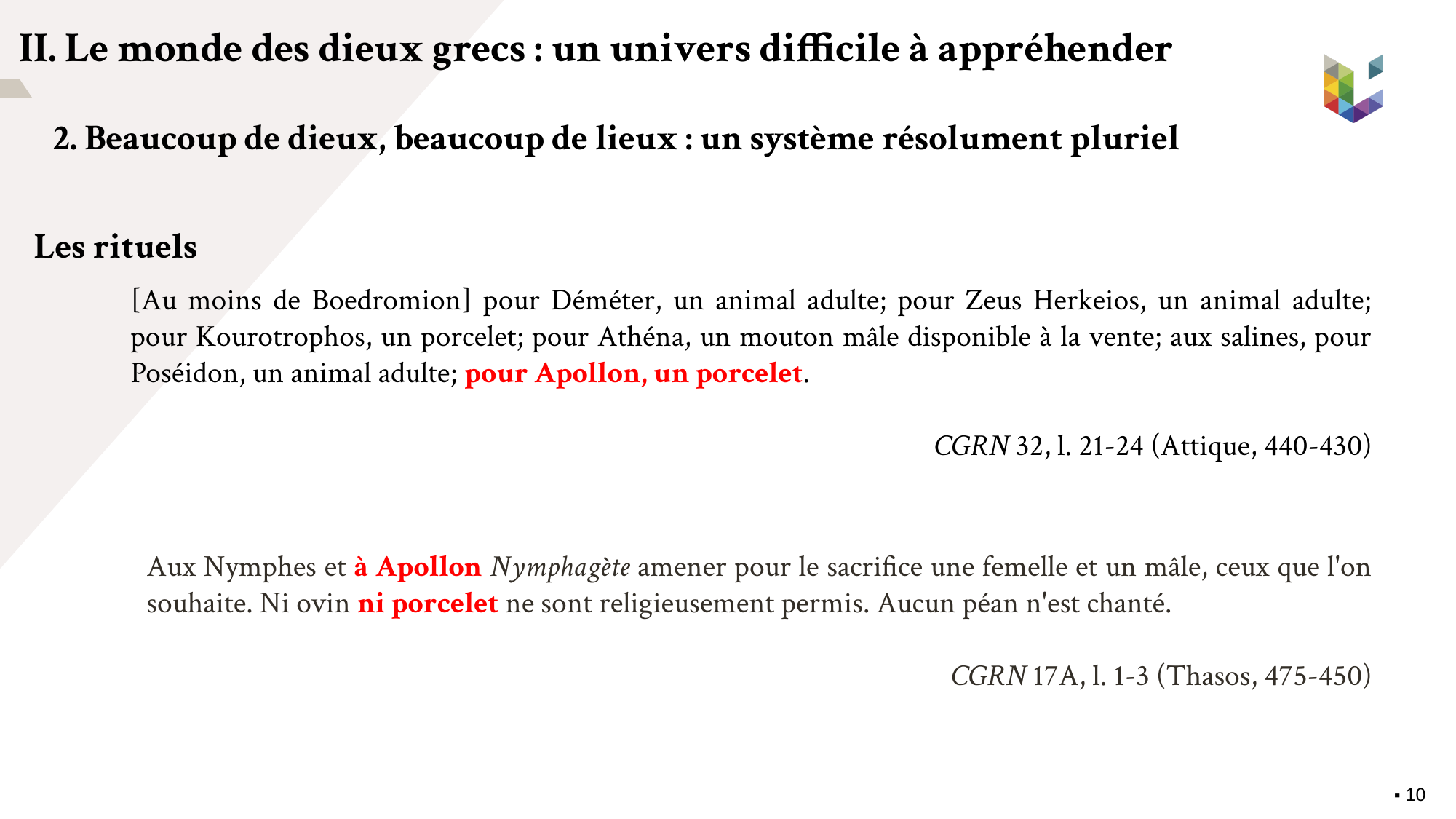

II. Le monde des dieux grecs : un univers difficile à appréhender
2. Beaucoup de dieux, beaucoup de lieux : un système résolument pluriel
Les rituels
[Au moins de Boedromion] pour Déméter, un animal adulte; pour Zeus Herkeios, un animal adulte; pour Kourotrophos, un porcelet; pour Athéna, un mouton mâle disponible à la vente; aux salines, pour Poséidon, un animal adulte; pour Apollon, un porcelet.

CGRN 32, l. 21-24 (Attique, 440-430)

Aux Nymphes et à Apollon Nymphagète amener pour le sacrifice une femelle et un mâle, ceux que l'on souhaite. Ni ovin ni porcelet ne sont religieusement permis. Aucun péan n'est chanté.

CGRN 17A, l. 1-3 (Thasos, 475-450)
▪︎ 10